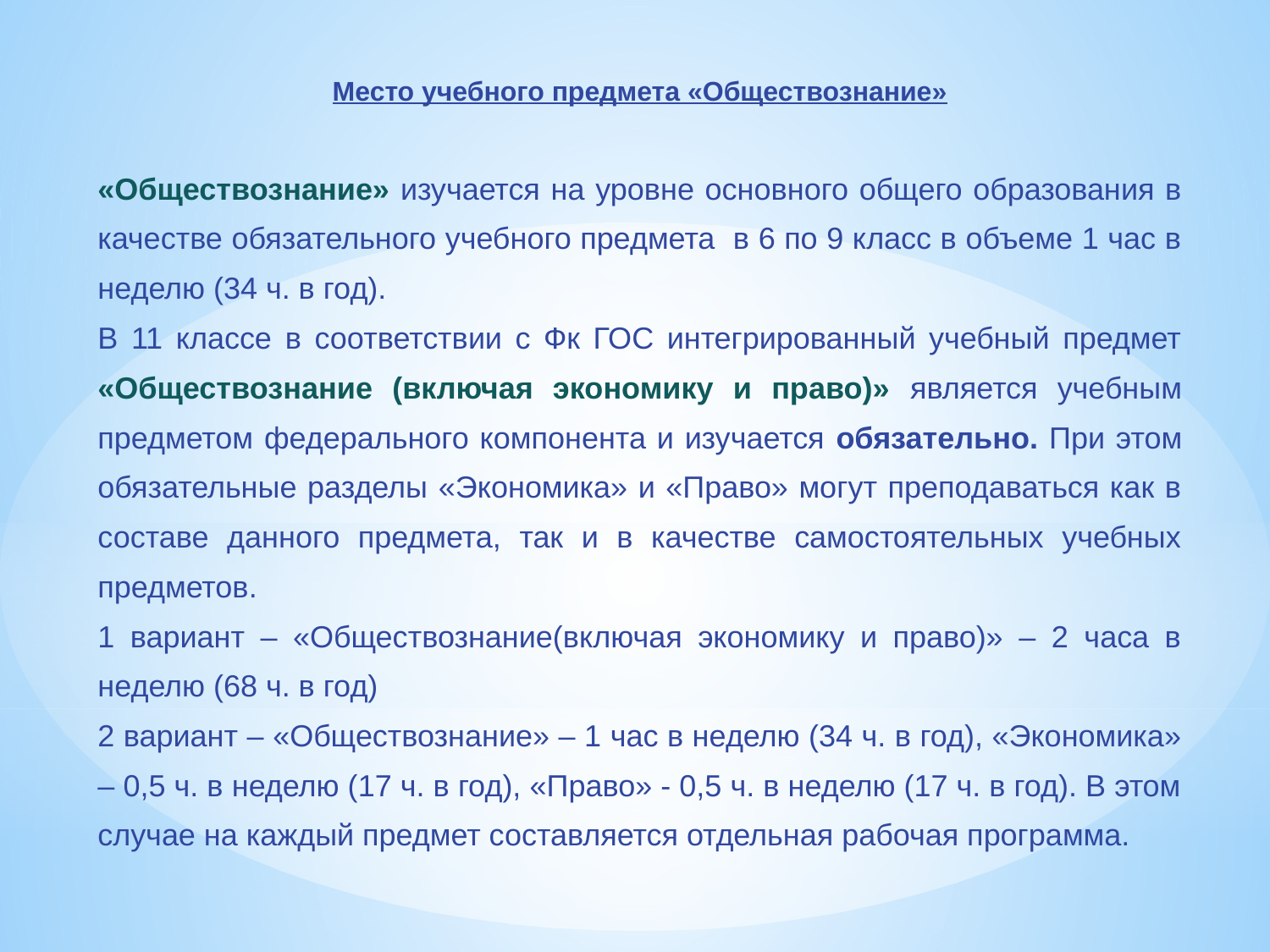

Место учебного предмета «Обществознание»

«Обществознание» изучается на уровне основного общего образования в качестве обязательного учебного предмета  в 6 по 9 класс в объеме 1 час в неделю (34 ч. в год).
В 11 классе в соответствии с Фк ГОС интегрированный учебный предмет «Обществознание (включая экономику и право)» является учебным предметом федерального компонента и изучается обязательно. При этом обязательные разделы «Экономика» и «Право» могут преподаваться как в составе данного предмета, так и в качестве самостоятельных учебных предметов.
1 вариант – «Обществознание(включая экономику и право)» – 2 часа в неделю (68 ч. в год)
2 вариант – «Обществознание» – 1 час в неделю (34 ч. в год), «Экономика» – 0,5 ч. в неделю (17 ч. в год), «Право» - 0,5 ч. в неделю (17 ч. в год). В этом случае на каждый предмет составляется отдельная рабочая программа.